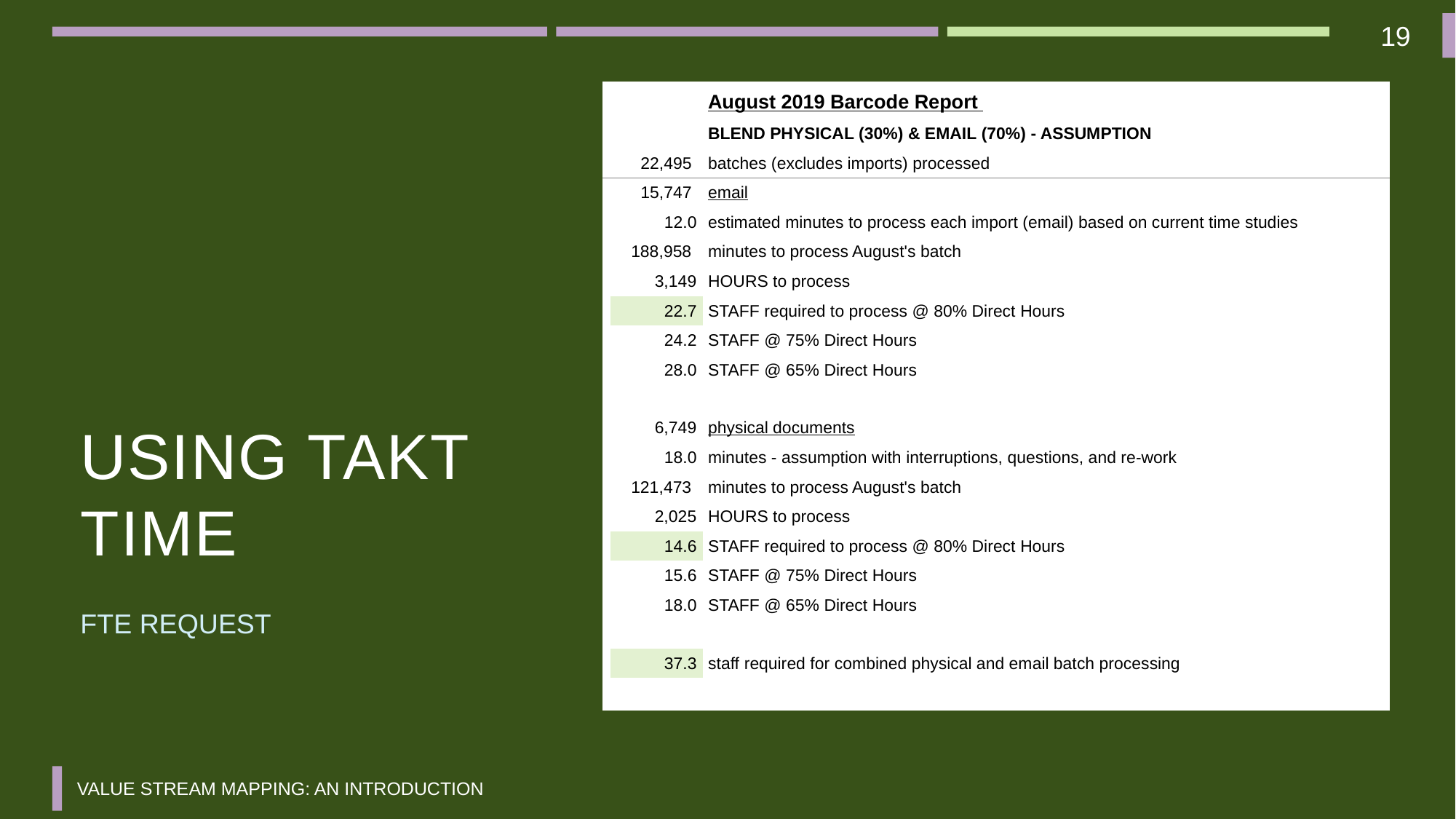

19
|  | August 2019 Barcode Report |
| --- | --- |
|  | BLEND PHYSICAL (30%) & EMAIL (70%) - ASSUMPTION |
| 22,495 | batches (excludes imports) processed |
| 15,747 | email |
| 12.0 | estimated minutes to process each import (email) based on current time studies |
| 188,958 | minutes to process August's batch |
| 3,149 | HOURS to process |
| 22.7 | STAFF required to process @ 80% Direct Hours |
| 24.2 | STAFF @ 75% Direct Hours |
| 28.0 | STAFF @ 65% Direct Hours |
|  |  |
| 6,749 | physical documents |
| 18.0 | minutes - assumption with interruptions, questions, and re-work |
| 121,473 | minutes to process August's batch |
| 2,025 | HOURS to process |
| 14.6 | STAFF required to process @ 80% Direct Hours |
| 15.6 | STAFF @ 75% Direct Hours |
| 18.0 | STAFF @ 65% Direct Hours |
|  |  |
| 37.3 | staff required for combined physical and email batch processing |
|  |  |
# Using Takt Time
FTE request
Value Stream Mapping: An Introduction